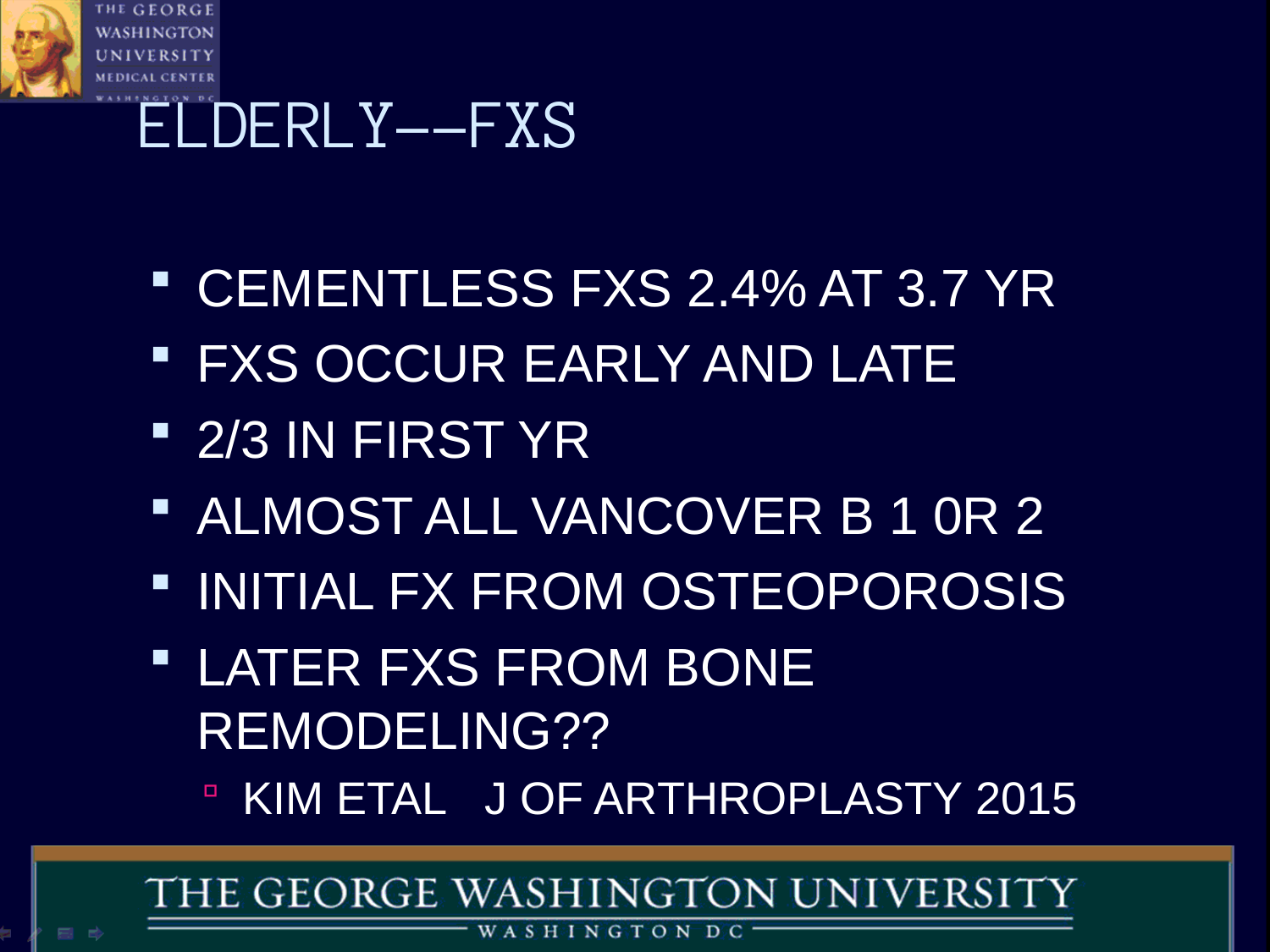

# ELDERLY--FXS
CEMENTLESS FXS 2.4% AT 3.7 YR
FXS OCCUR EARLY AND LATE
2/3 IN FIRST YR
ALMOST ALL VANCOVER B 1 0R 2
INITIAL FX FROM OSTEOPOROSIS
LATER FXS FROM BONE REMODELING??
KIM ETAL   J OF ARTHROPLASTY 2015